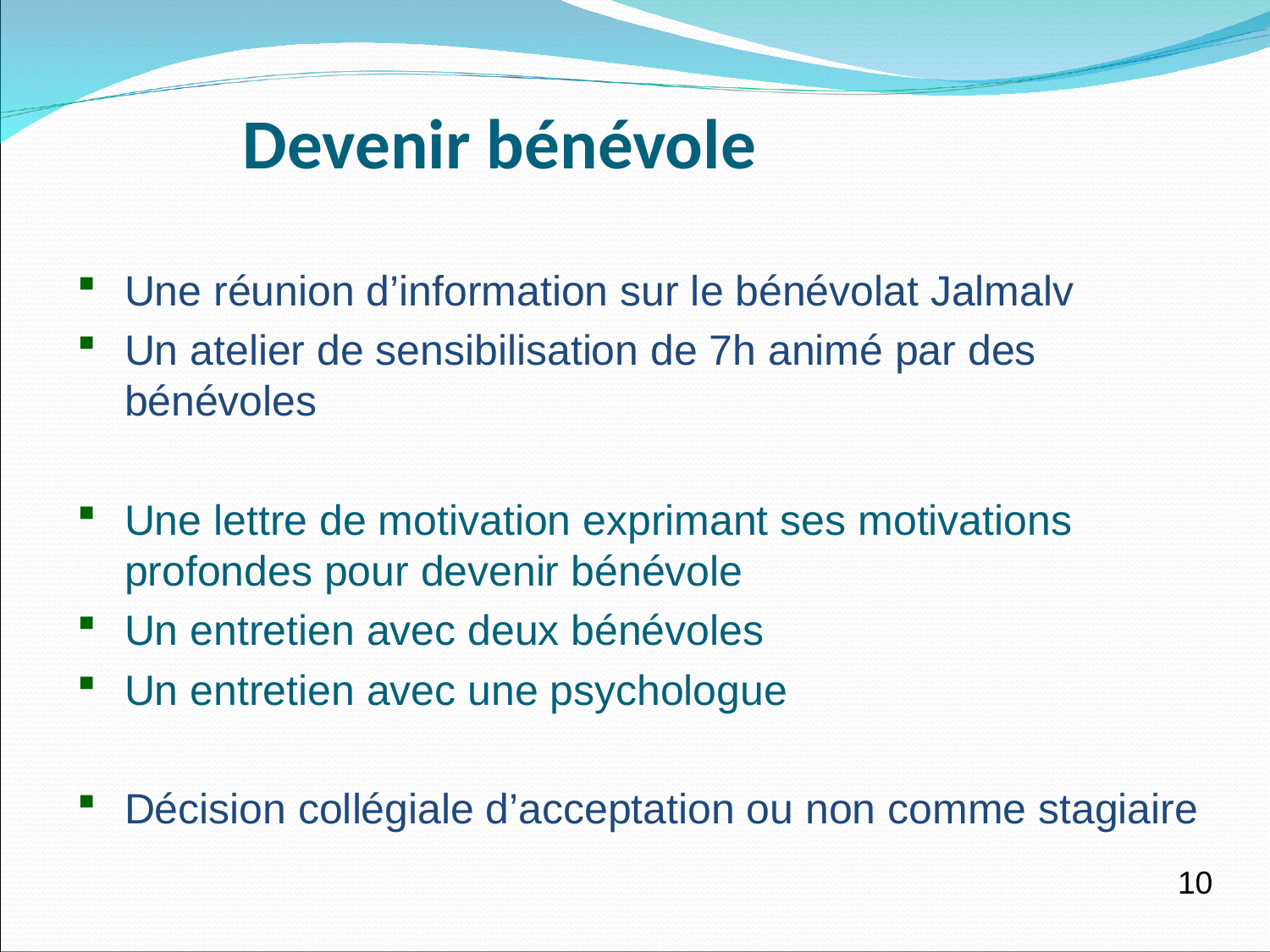

Devenir bénévole
Une réunion d’information sur le bénévolat Jalmalv
Un atelier de sensibilisation de 7h animé par des bénévoles

Une lettre de motivation exprimant ses motivations profondes pour devenir bénévole
Un entretien avec deux bénévoles
Un entretien avec une psychologue

Décision collégiale d’acceptation ou non comme stagiaire

10